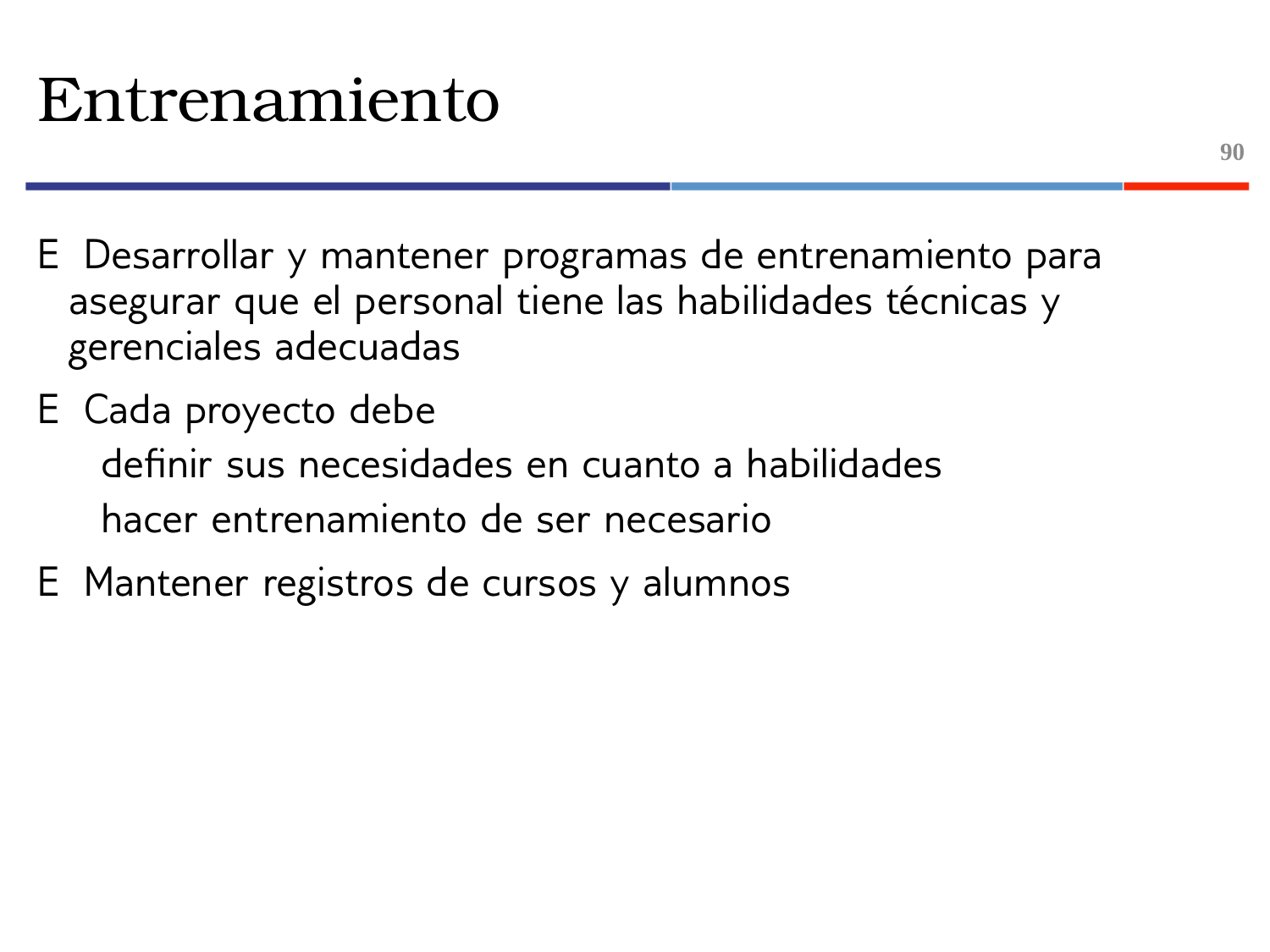

# Entrenamiento
90
E  Desarrollar y mantener programas de entrenamiento para asegurar que el personal tiene las habilidades técnicas y gerenciales adecuadas
E  Cada proyecto debe
definir sus necesidades en cuanto a habilidades
hacer entrenamiento de ser necesario
E  Mantener registros de cursos y alumnos